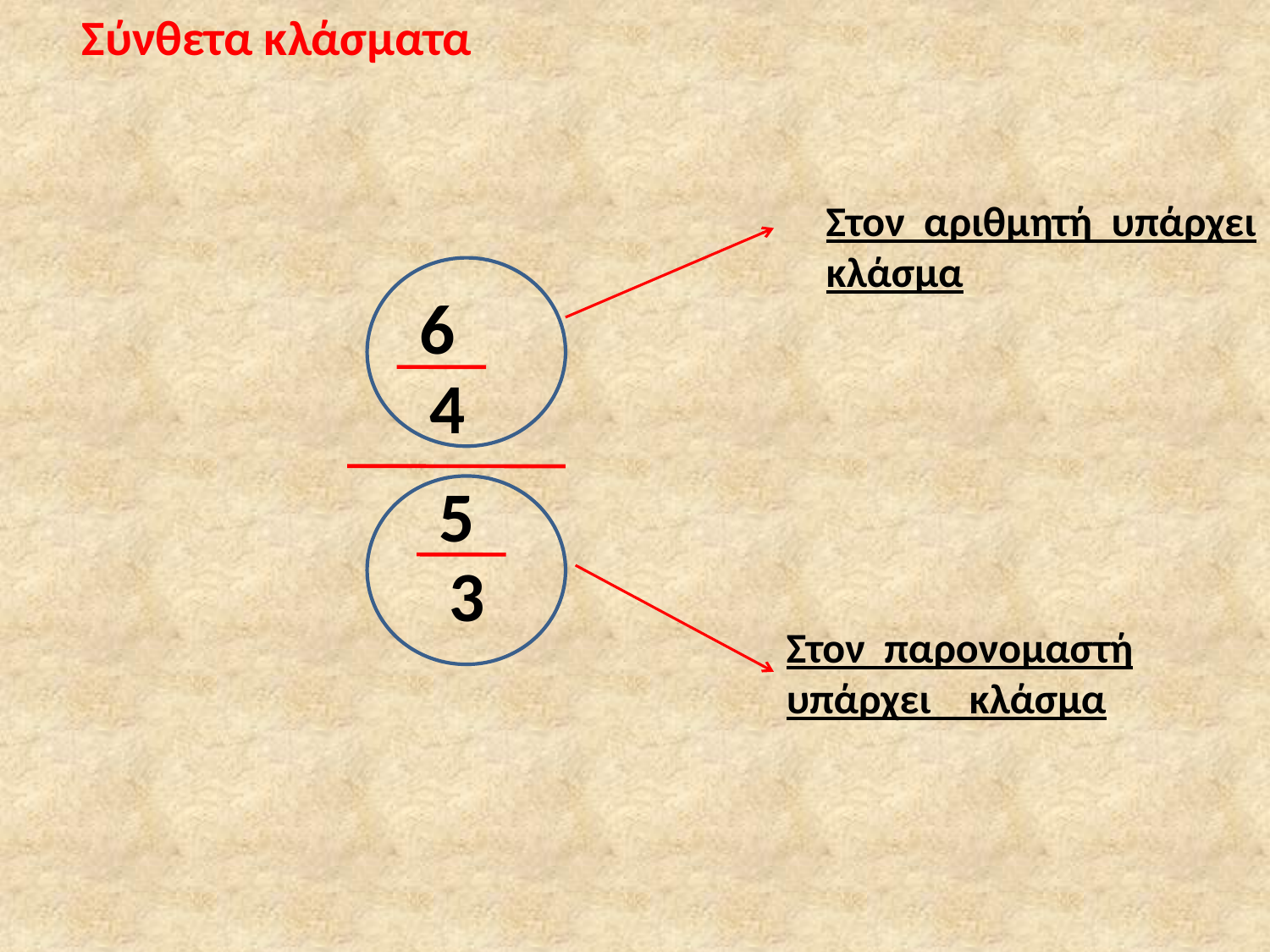

Σύνθετα κλάσματα
Στον  αριθμητή  υπάρχει κλάσμα

6
4
5

3
Στον  παρονομαστή υπάρχει    κλάσμα